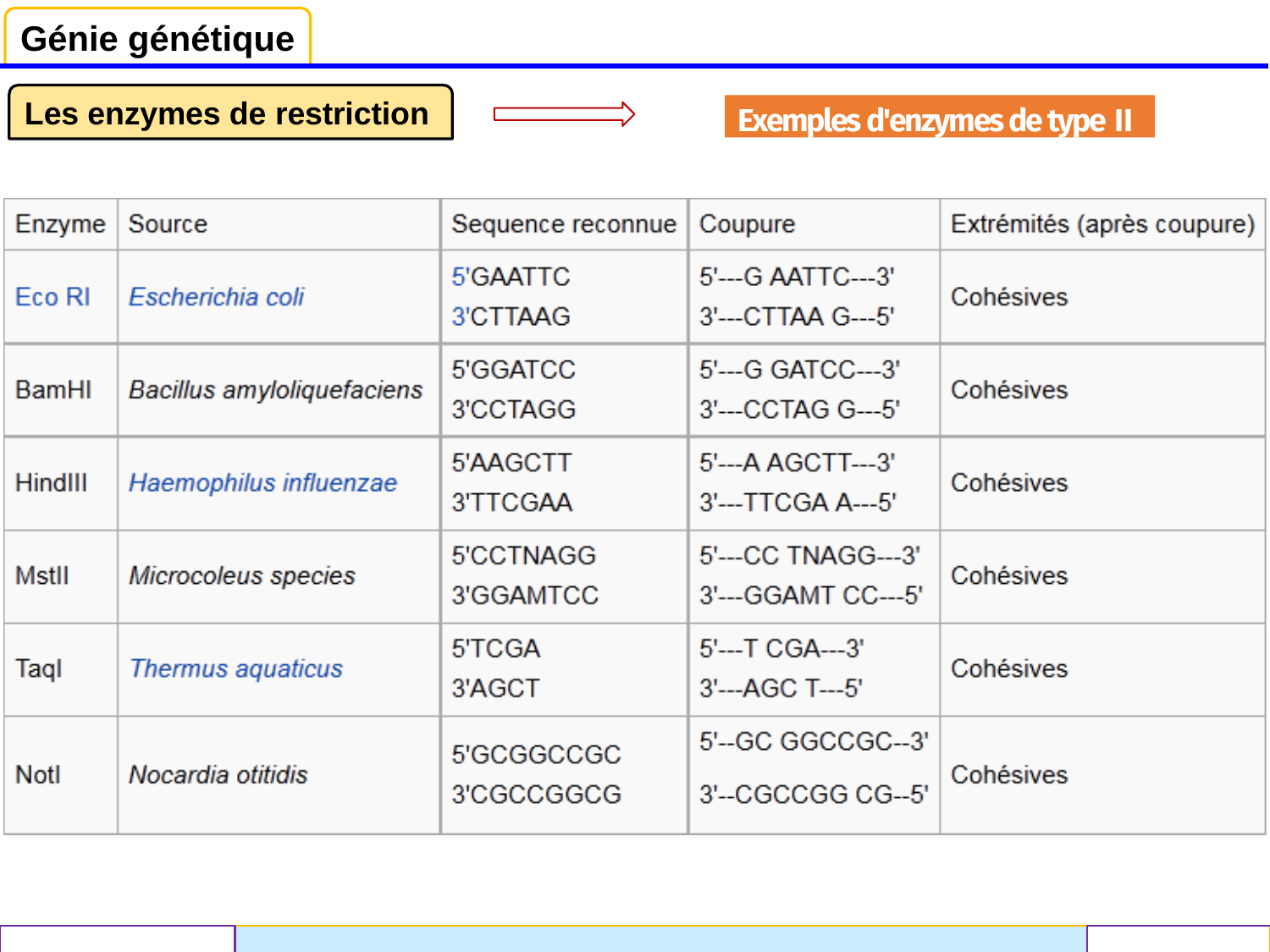

# Génie génétique

Les enzymes de restriction
Exemples d'enzymes de type II